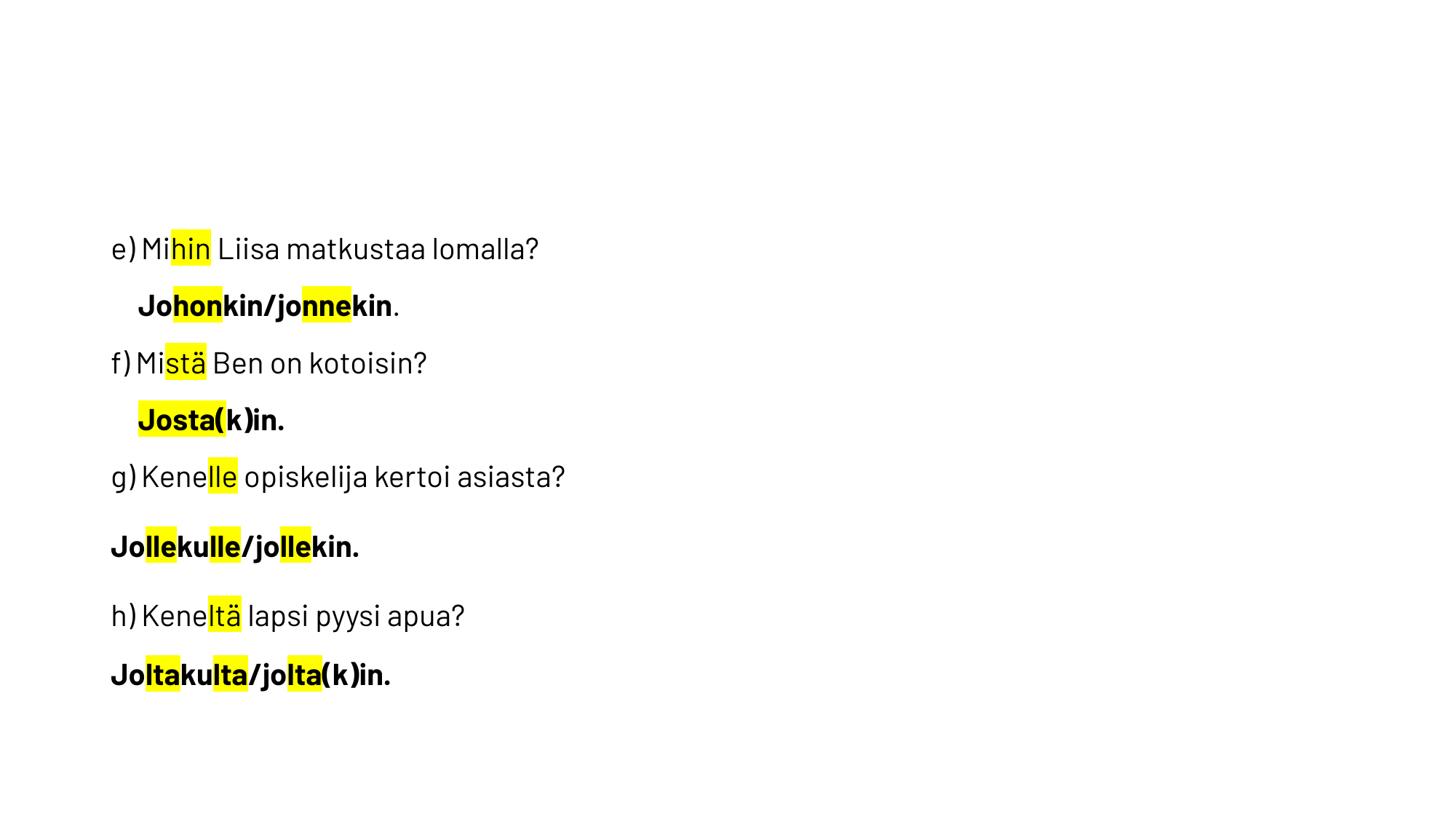

#
e) Mihin Liisa matkustaa lomalla?
Johonkin/jonnekin.
f) Mistä Ben on kotoisin?
Josta(k)in.
g) Kenelle opiskelija kertoi asiasta?
Jollekulle/jollekin.
h) Keneltä lapsi pyysi apua?
Joltakulta/jolta(k)in.